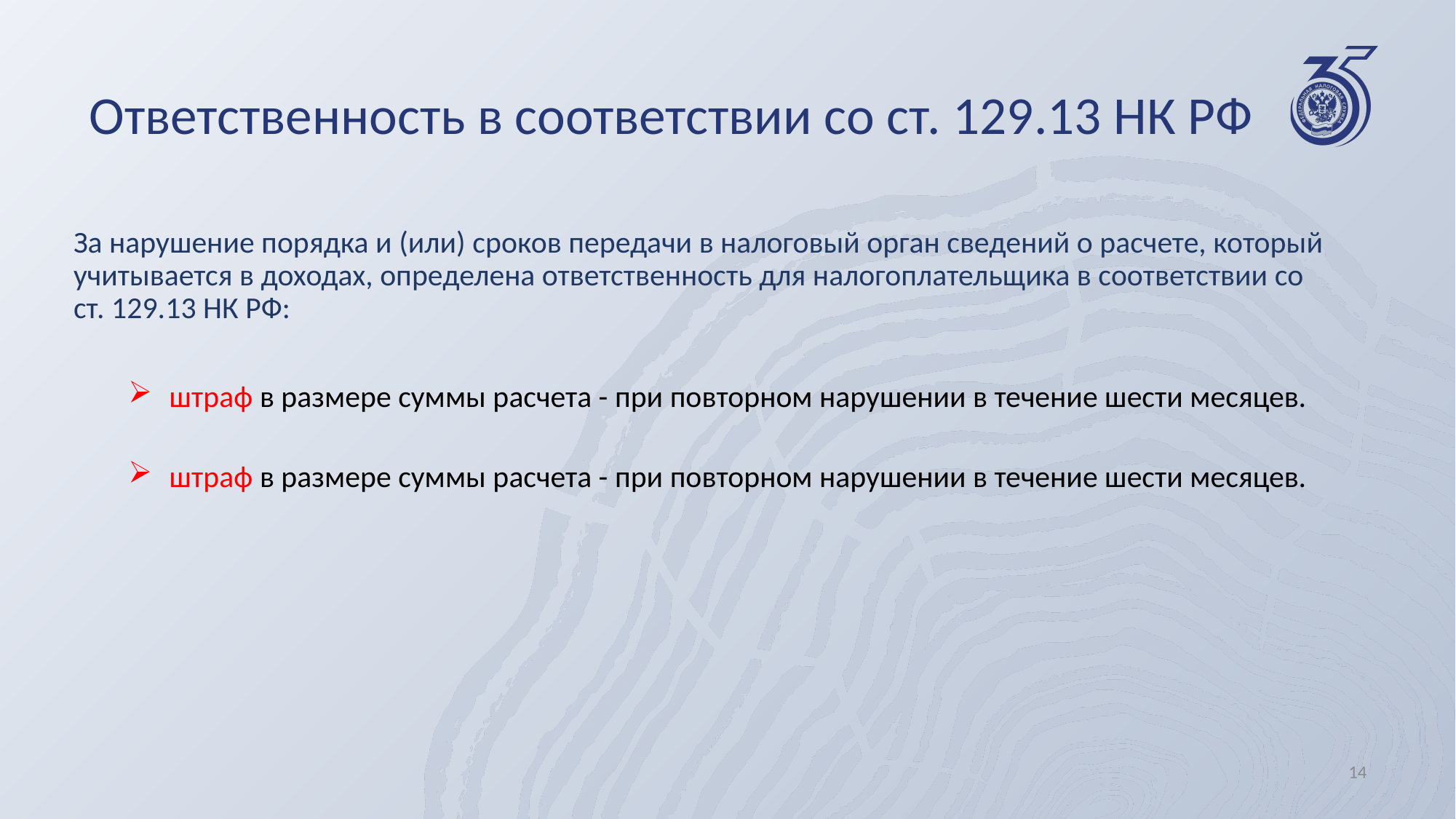

# Ответственность в соответствии со ст. 129.13 НК РФ

За нарушение порядка и (или) сроков передачи в налоговый орган сведений о расчете, который учитывается в доходах, определена ответственность для налогоплательщика в соответствии со ст. 129.13 НК РФ:

штраф в размере суммы расчета - при повторном нарушении в течение шести месяцев.

штраф в размере суммы расчета - при повторном нарушении в течение шести месяцев.

14